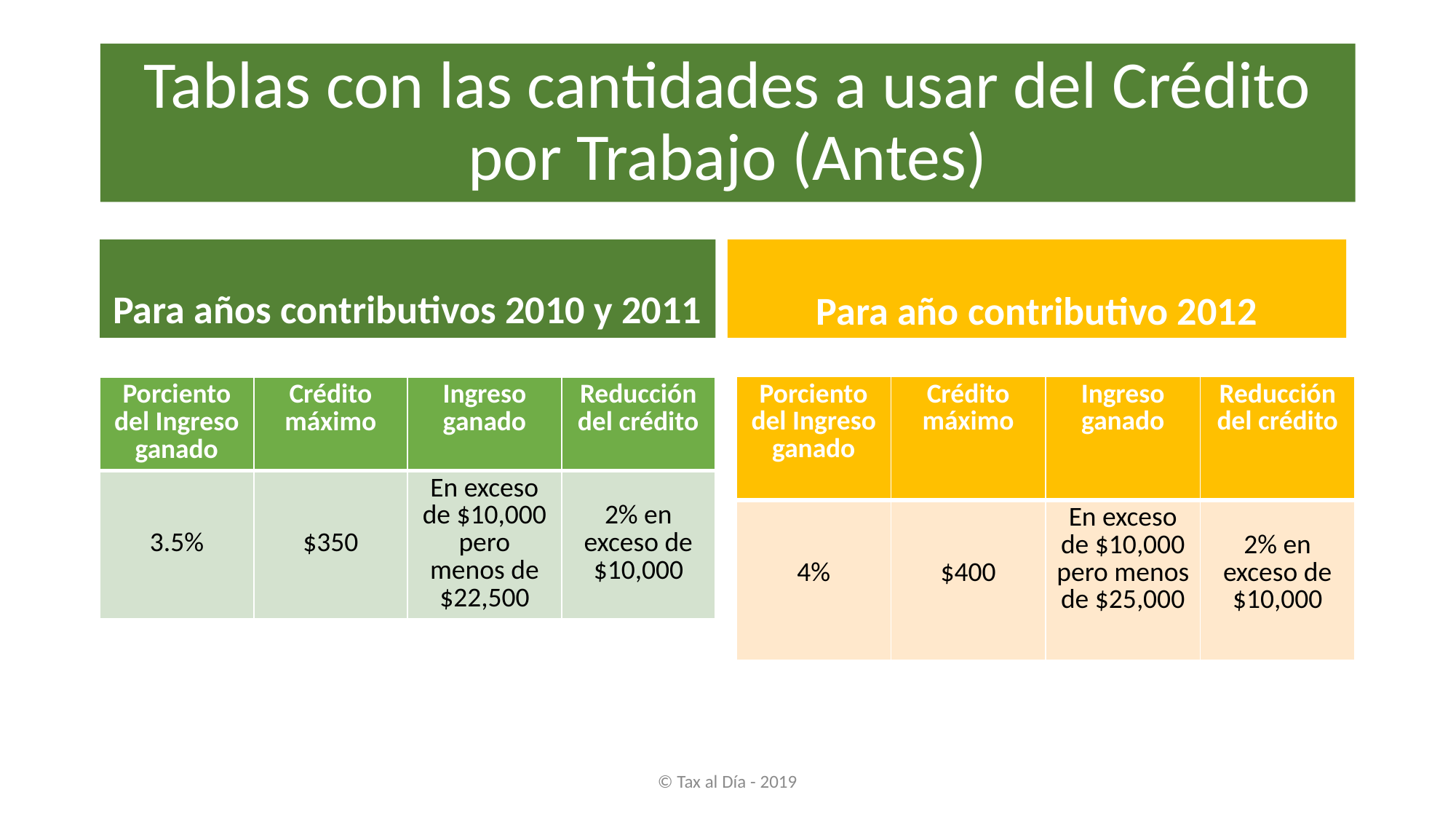

# Tablas con las cantidades a usar del Crédito por Trabajo (Antes)
Para años contributivos 2010 y 2011
Para año contributivo 2012
| Porciento del Ingreso ganado | Crédito máximo | Ingreso ganado | Reducción del crédito |
| --- | --- | --- | --- |
| 4% | $400 | En exceso de $10,000 pero menos de $25,000 | 2% en exceso de $10,000 |
| Porciento del Ingreso ganado | Crédito máximo | Ingreso ganado | Reducción del crédito |
| --- | --- | --- | --- |
| 3.5% | $350 | En exceso de $10,000 pero menos de $22,500 | 2% en exceso de $10,000 |
© Tax al Día - 2019